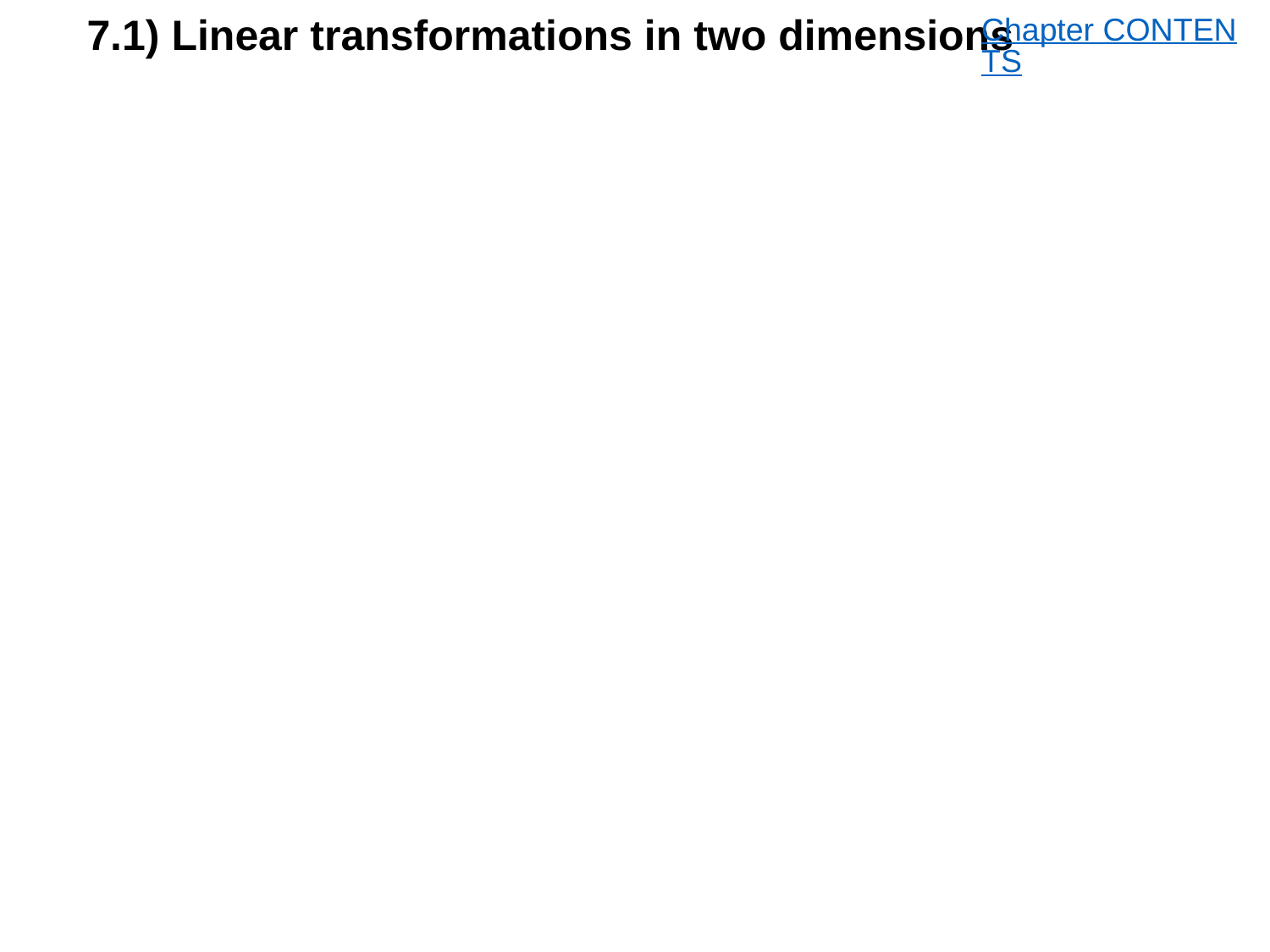

# 7.1) Linear transformations in two dimensions
Chapter CONTENTS